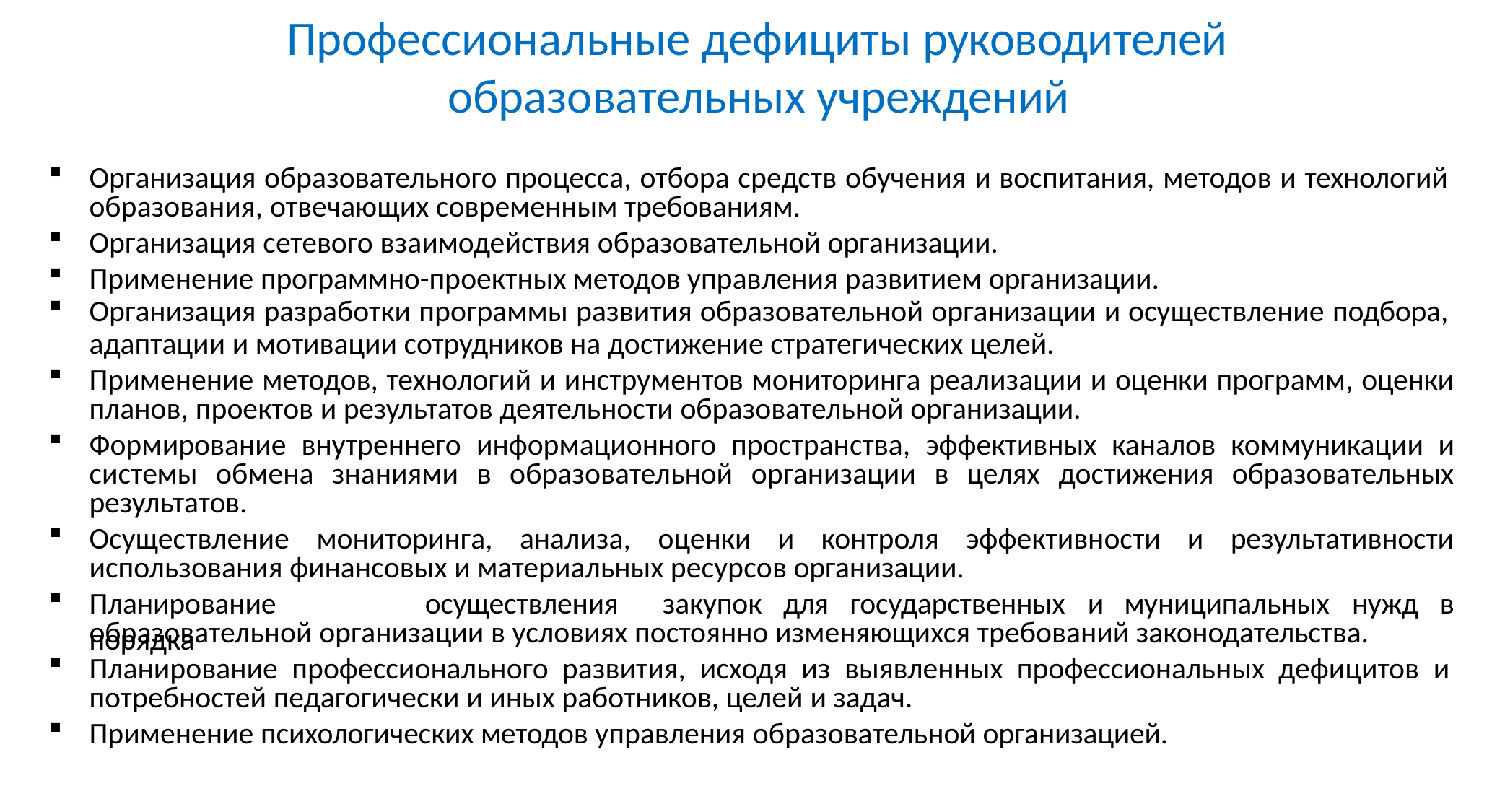

# Профессиональные дефициты руководителей образовательных учреждений
Организация образовательного процесса, отбора средств обучения и воспитания, методов и технологий образования, отвечающих современным требованиям.
Организация сетевого взаимодействия образовательной организации.
Применение программно-проектных методов управления развитием организации.
Организация разработки программы развития образовательной организации и осуществление подбора,
адаптации и мотивации сотрудников на достижение стратегических целей.
Применение методов, технологий и инструментов мониторинга реализации и оценки программ, оценки планов, проектов и результатов деятельности образовательной организации.
Формирование внутреннего информационного пространства, эффективных каналов коммуникации и системы  обмена  знаниями  в  образовательной  организации  в  целях  достижения  образовательных результатов.
Осуществление  мониторинга,  анализа,  оценки  и  контроля  эффективности  и  результативности использования финансовых и материальных ресурсов организации.
Планирование	порядка
осуществления	закупок	для	государственных	и	муниципальных	нужд	в
образовательной организации в условиях постоянно изменяющихся требований законодательства.
Планирование профессионального развития, исходя из выявленных профессиональных дефицитов и потребностей педагогически и иных работников, целей и задач.
Применение психологических методов управления образовательной организацией.